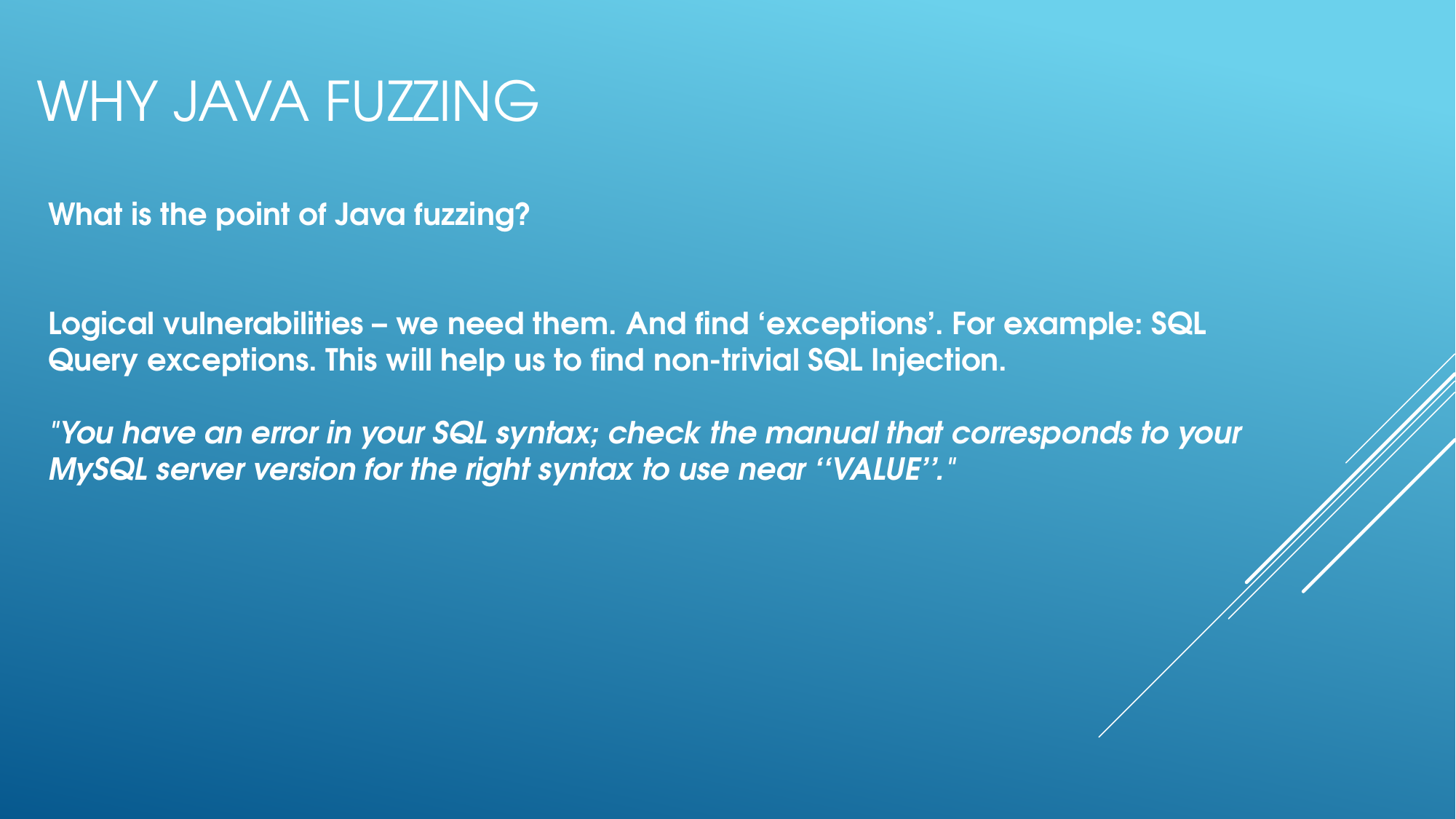

# Why java fuzzing
What is the point of Java fuzzing?

Logical vulnerabilities – we need them. And find ‘exceptions’. For example: SQL Query exceptions. This will help us to find non-trivial SQL Injection.

"You have an error in your SQL syntax; check the manual that corresponds to your MySQL server version for the right syntax to use near ‘‘VALUE’’."